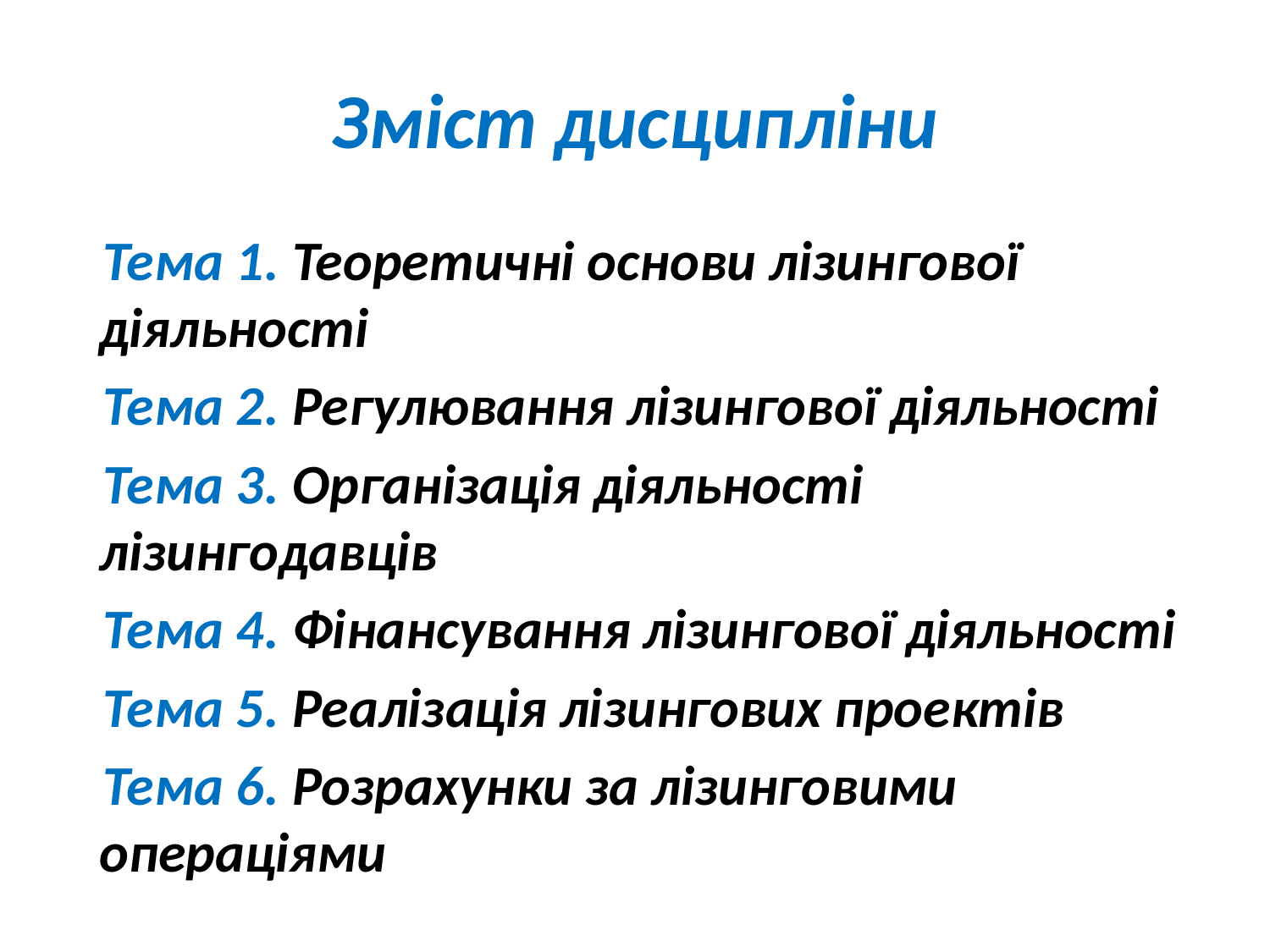

# Зміст дисципліни
    Тема 1. Теоретичні основи лізингової    діяльності
    Тема 2. Регулювання лізингової діяльності
    Тема 3. Організація діяльності лізингодавців
    Тема 4. Фінансування лізингової діяльності
    Тема 5. Реалізація лізингових проектів
    Тема 6. Розрахунки за лізинговими операціями